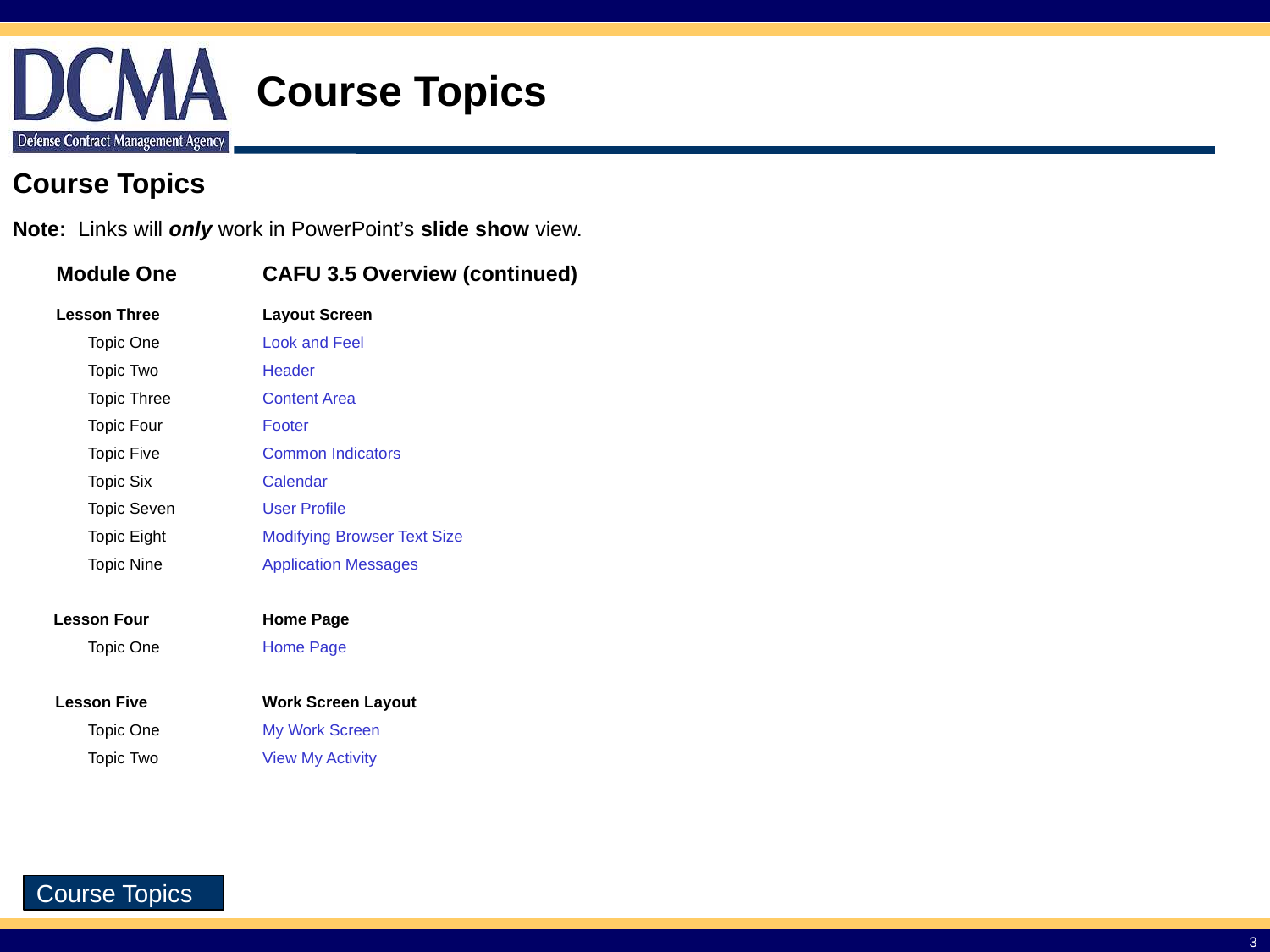

# Course Topics
Course Topics
Note:  Links will only work in PowerPoint’s slide show view.
| Module One | CAFU 3.5 Overview (continued) |
| --- | --- |
| Lesson Three | Layout Screen |
| Topic One | Look and Feel |
| Topic Two | Header |
| Topic Three | Content Area |
| Topic Four | Footer |
| Topic Five | Common Indicators |
| Topic Six | Calendar |
| Topic Seven | User Profile |
| Topic Eight | Modifying Browser Text Size |
| Topic Nine | Application Messages |
|  |  |
| Lesson Four | Home Page |
| Topic One | Home Page |
|  |  |
| Lesson Five | Work Screen Layout |
| Topic One | My Work Screen |
| Topic Two | View My Activity |
Course Topics
3